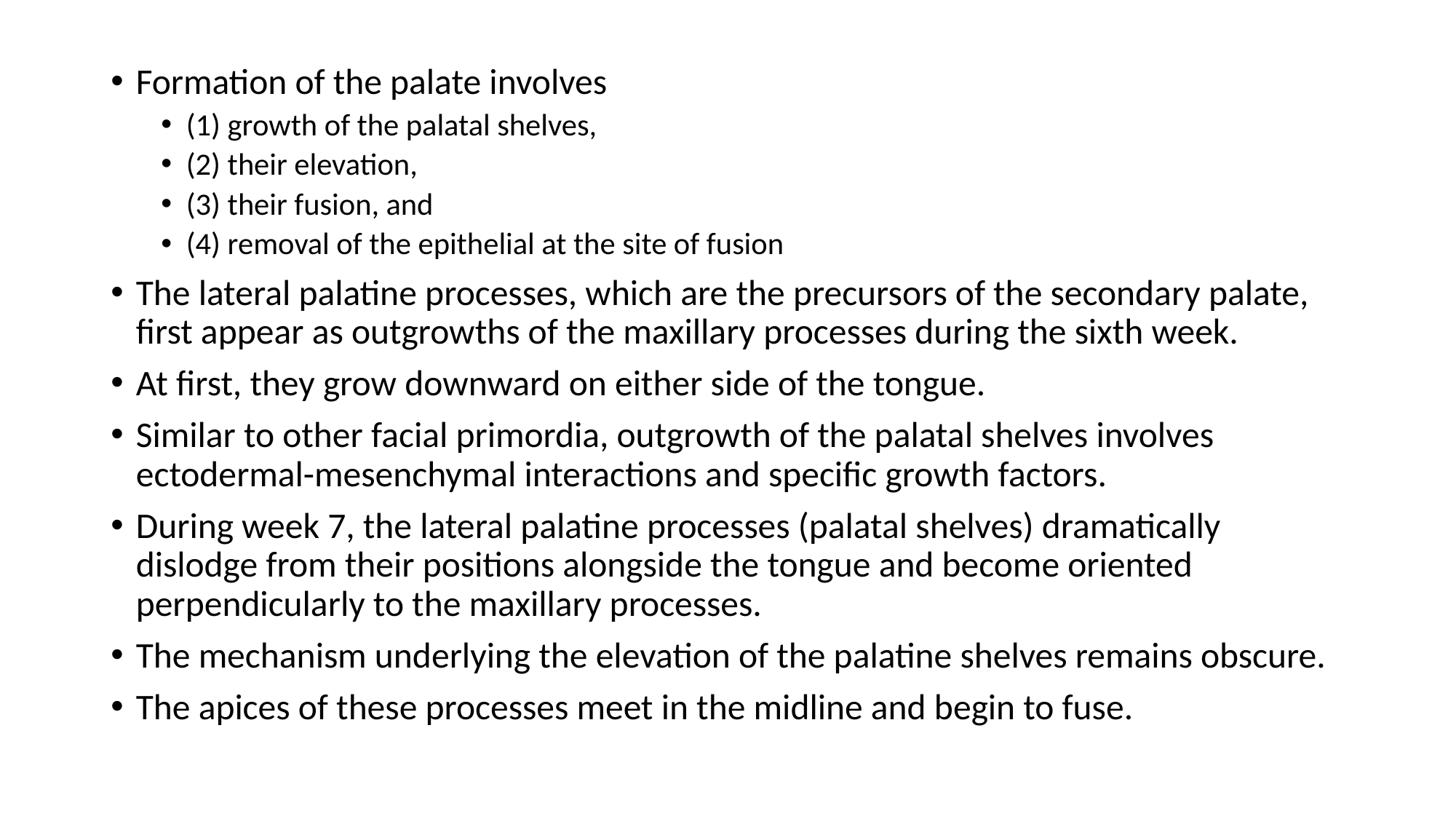

Formation of the palate involves
(1) growth of the palatal shelves,
(2) their elevation,
(3) their fusion, and
(4) removal of the epithelial at the site of fusion
The lateral palatine processes, which are the precursors of the secondary palate, first appear as outgrowths of the maxillary processes during the sixth week.
At first, they grow downward on either side of the tongue.
Similar to other facial primordia, outgrowth of the palatal shelves involves ectodermal-mesenchymal interactions and specific growth factors.
During week 7, the lateral palatine processes (palatal shelves) dramatically dislodge from their positions alongside the tongue and become oriented perpendicularly to the maxillary processes.
The mechanism underlying the elevation of the palatine shelves remains obscure.
The apices of these processes meet in the midline and begin to fuse.